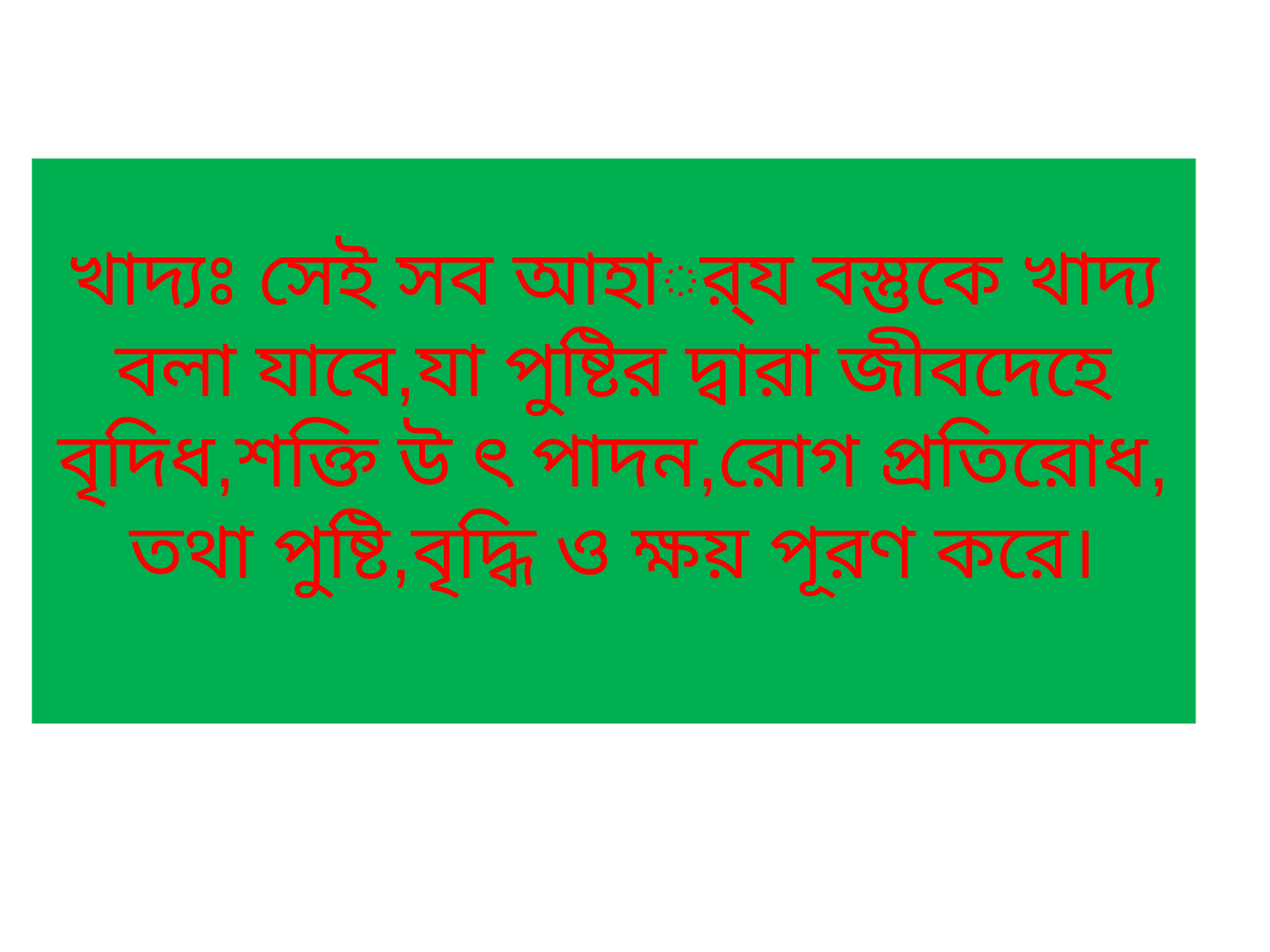

# খাদ্যঃ সেই সব আহার্‍্য বস্তুকে খাদ্য বলা যাবে,যা পুষ্টির দ্বারা জীবদেহে বৃদিধ,শক্তি উ ৎ পাদন,রোগ প্রতিরোধ, তথা পুষ্টি,বৃদ্ধি ও ক্ষয় পূরণ করে।